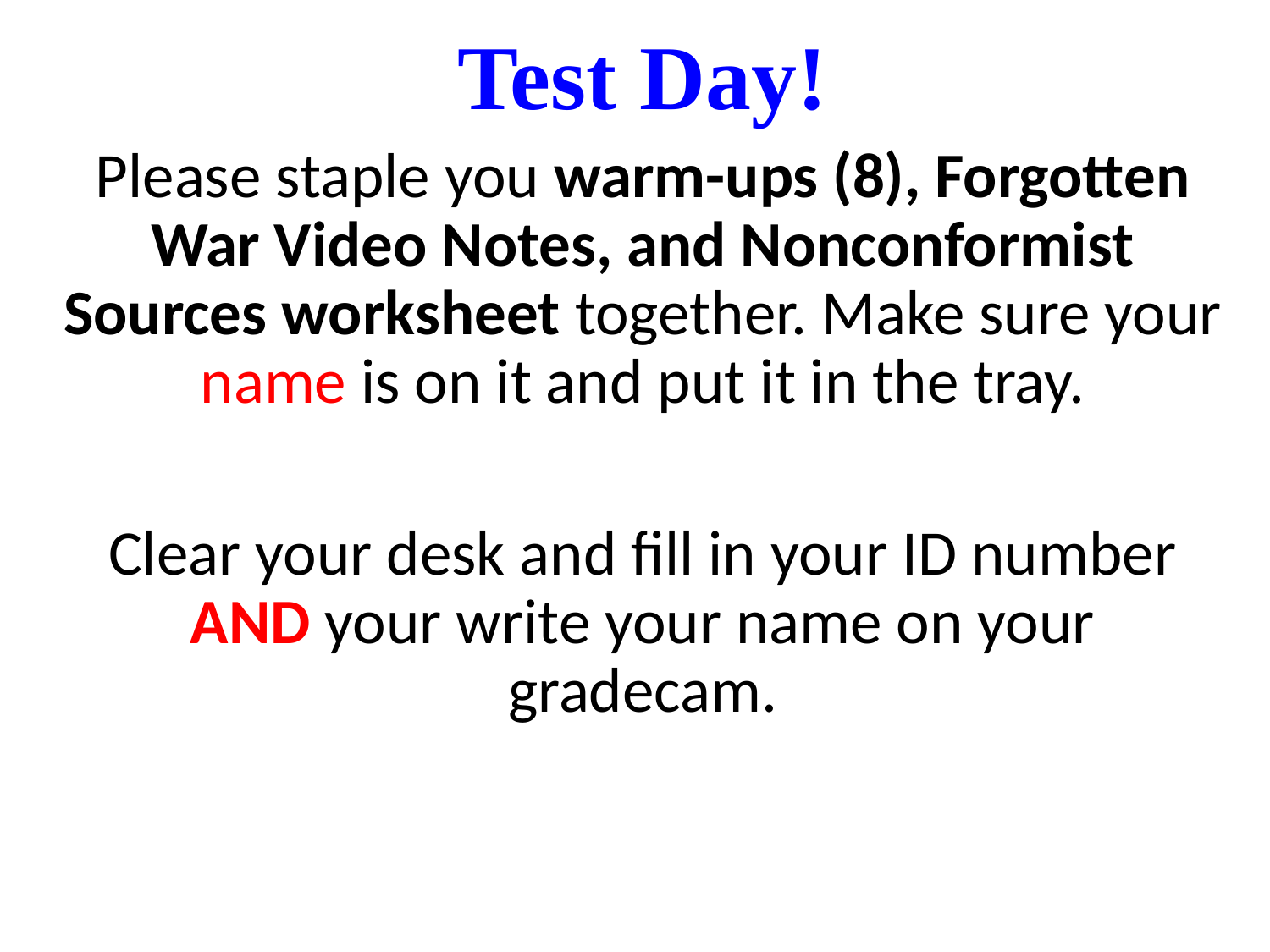

# Test Day!
Please staple you warm-ups (8), Forgotten War Video Notes, and Nonconformist Sources worksheet together. Make sure your name is on it and put it in the tray.

Clear your desk and fill in your ID number AND your write your name on your gradecam.